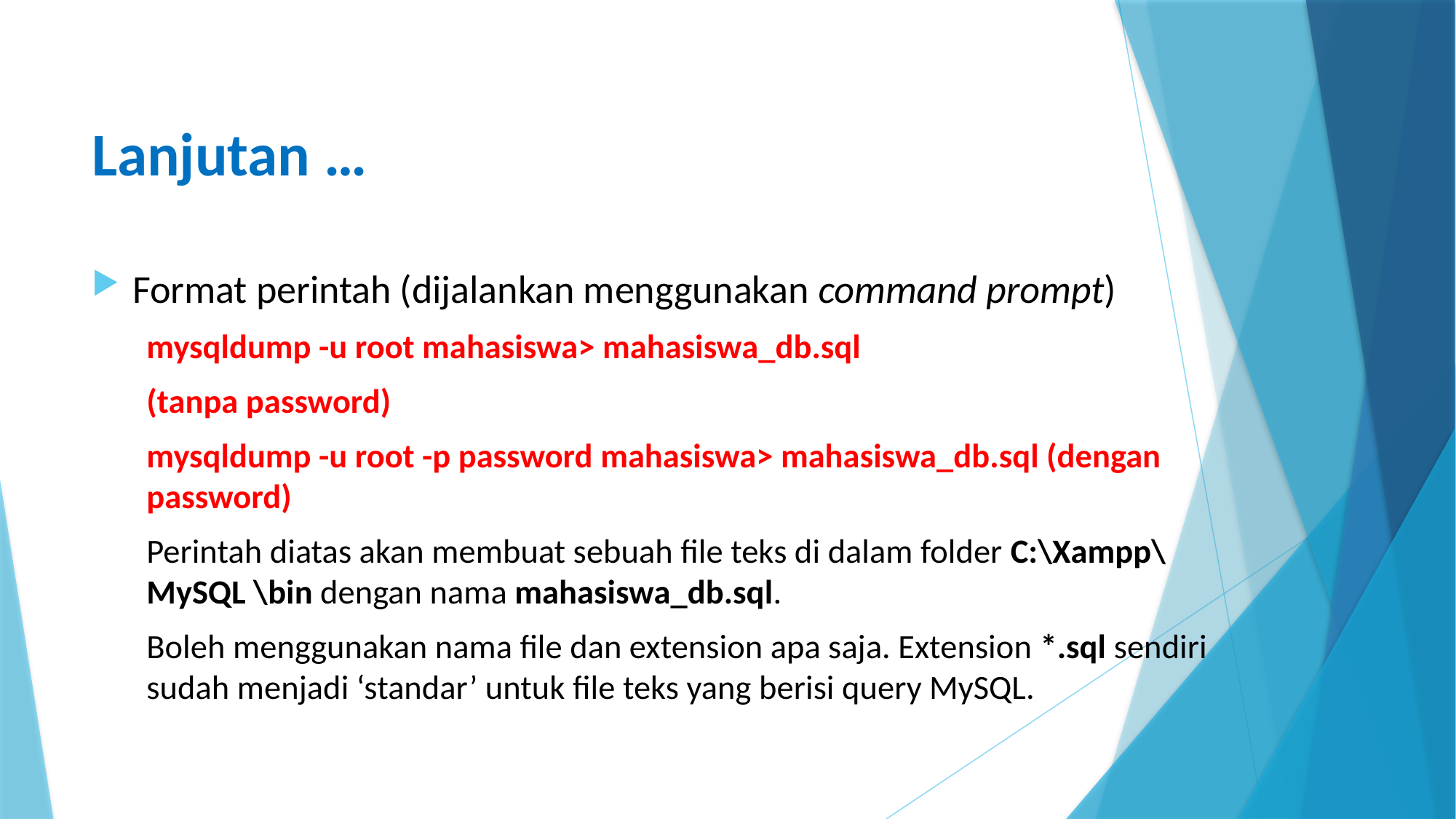

# Lanjutan …
Format perintah (dijalankan menggunakan command prompt)
mysqldump -u root mahasiswa> mahasiswa_db.sql
(tanpa password)
mysqldump -u root -p password mahasiswa> mahasiswa_db.sql (dengan password)
Perintah diatas akan membuat sebuah file teks di dalam folder C:\Xampp\MySQL \bin dengan nama mahasiswa_db.sql.
Boleh menggunakan nama file dan extension apa saja. Extension *.sql sendiri sudah menjadi ‘standar’ untuk file teks yang berisi query MySQL.